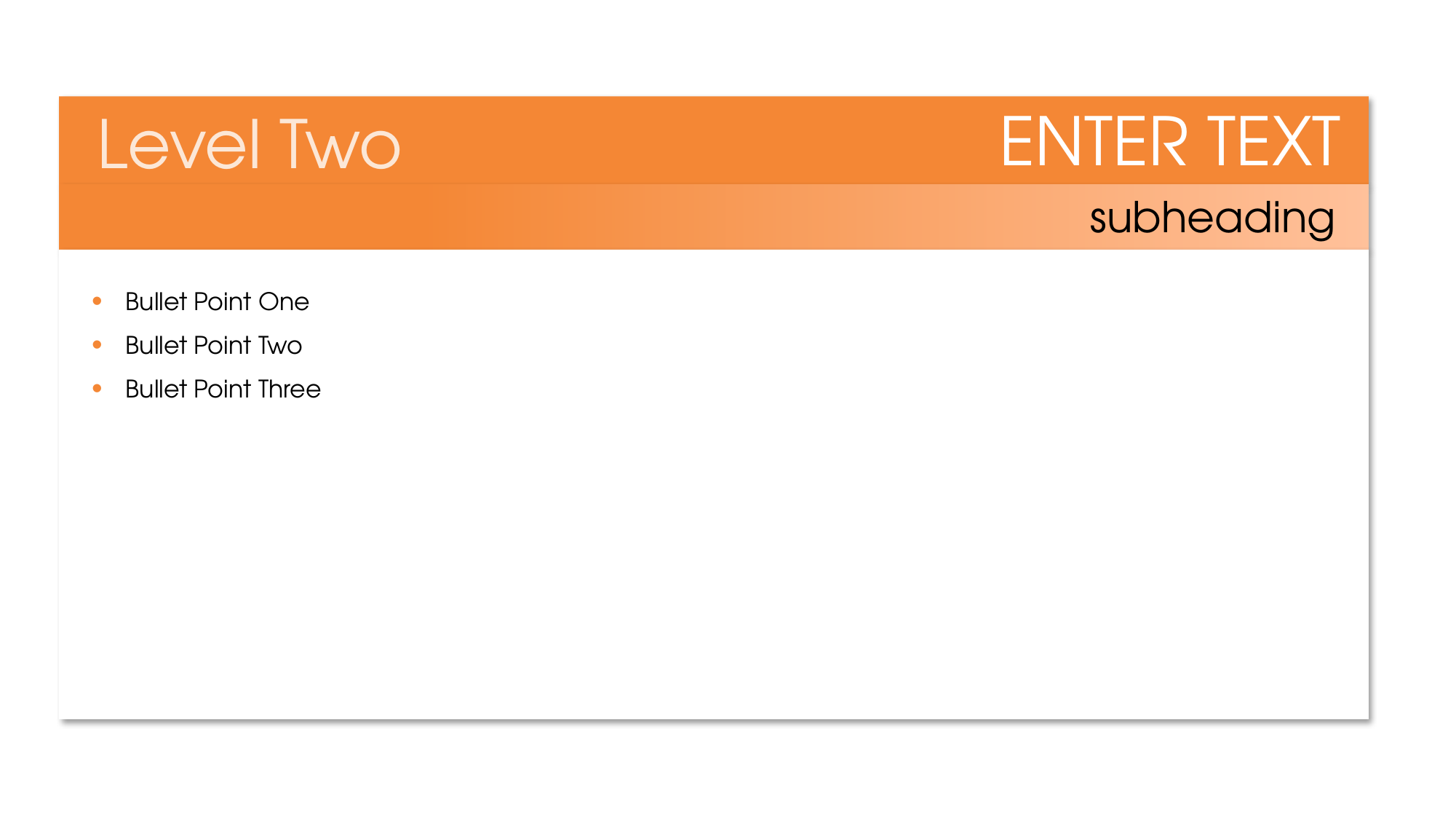

ENTER TEXT
Level Two
subheading
Bullet Point One
Bullet Point Two
Bullet Point Three